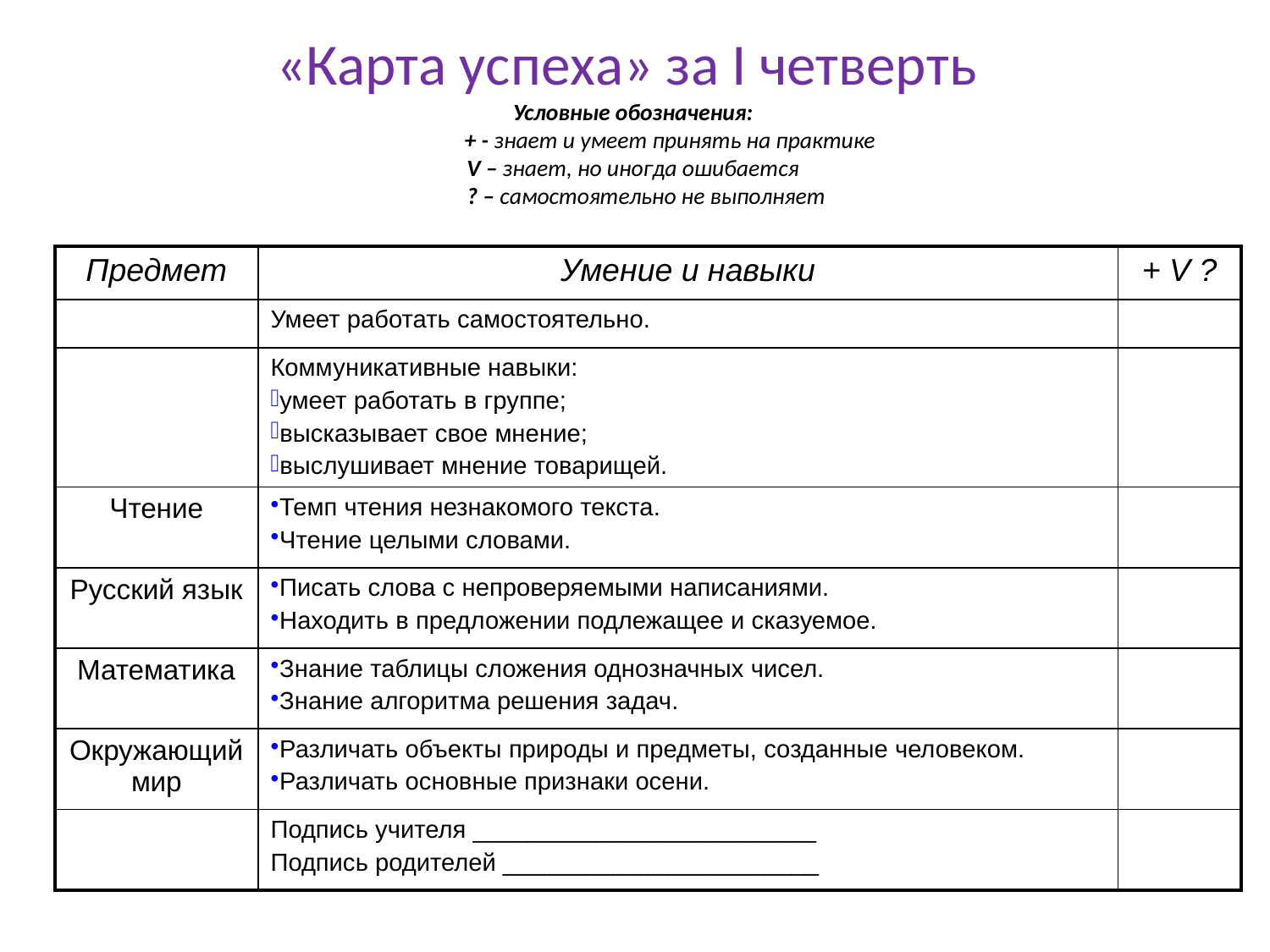

# «Карта успеха» за I четверть Условные обозначения: + - знает и умеет принять на практике V – знает, но иногда ошибается ? – самостоятельно не выполняет
| Предмет | Умение и навыки | + V ? |
| --- | --- | --- |
|  | Умеет работать самостоятельно. |  |
|  | Коммуникативные навыки: умеет работать в группе; высказывает свое мнение; выслушивает мнение товарищей. |  |
| Чтение | Темп чтения незнакомого текста. Чтение целыми словами. |  |
| Русский язык | Писать слова с непроверяемыми написаниями. Находить в предложении подлежащее и сказуемое. |  |
| Математика | Знание таблицы сложения однозначных чисел. Знание алгоритма решения задач. |  |
| Окружающий мир | Различать объекты природы и предметы, созданные человеком. Различать основные признаки осени. |  |
|  | Подпись учителя \_\_\_\_\_\_\_\_\_\_\_\_\_\_\_\_\_\_\_\_\_\_\_\_\_ Подпись родителей \_\_\_\_\_\_\_\_\_\_\_\_\_\_\_\_\_\_\_\_\_\_\_ |  |